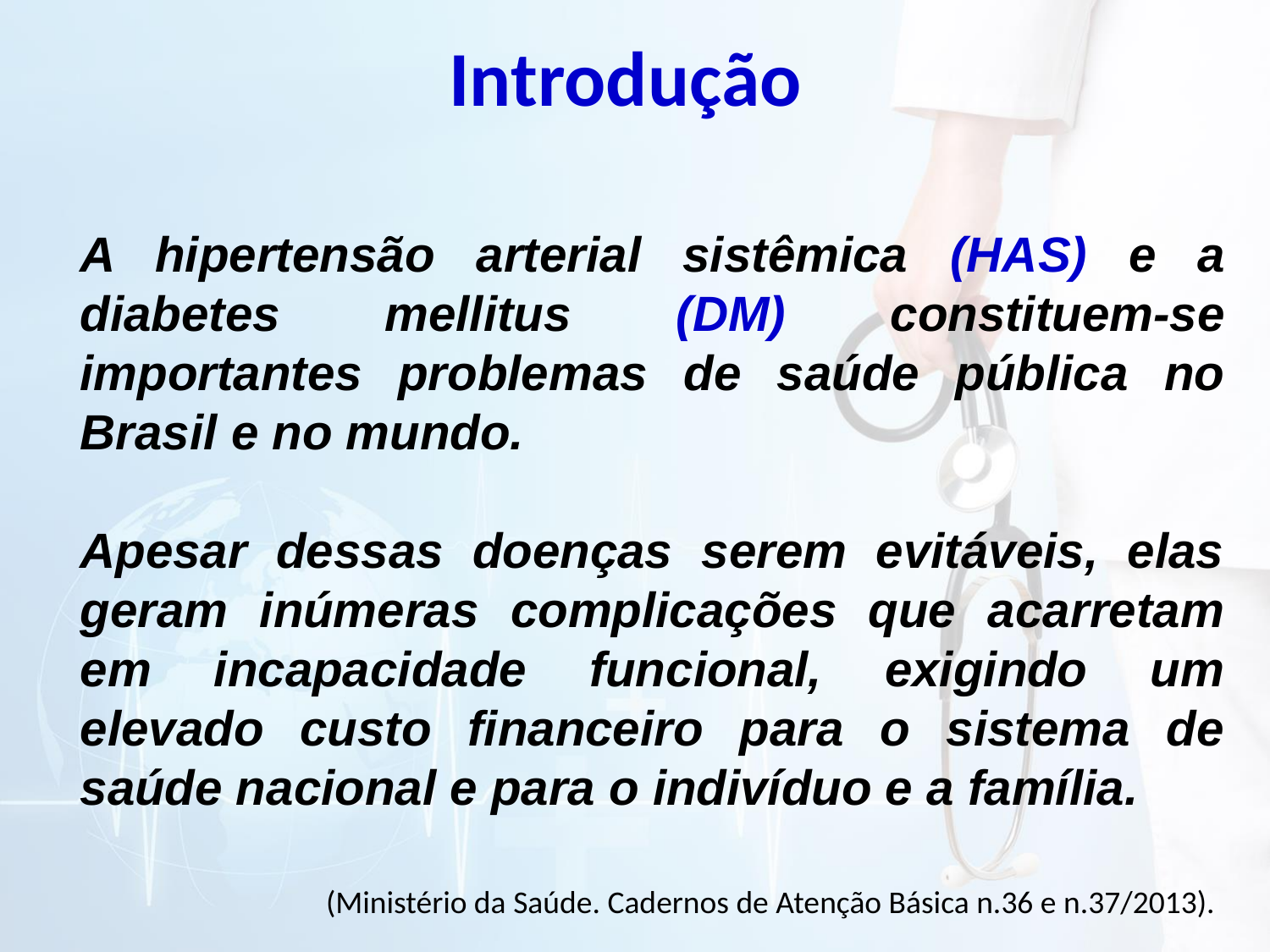

Introdução
A hipertensão arterial sistêmica (HAS) e a diabetes mellitus (DM) constituem-se importantes problemas de saúde pública no Brasil e no mundo.

Apesar dessas doenças serem evitáveis, elas geram inúmeras complicações que acarretam em incapacidade funcional, exigindo um elevado custo financeiro para o sistema de saúde nacional e para o indivíduo e a família.
(Ministério da Saúde. Cadernos de Atenção Básica n.36 e n.37/2013).